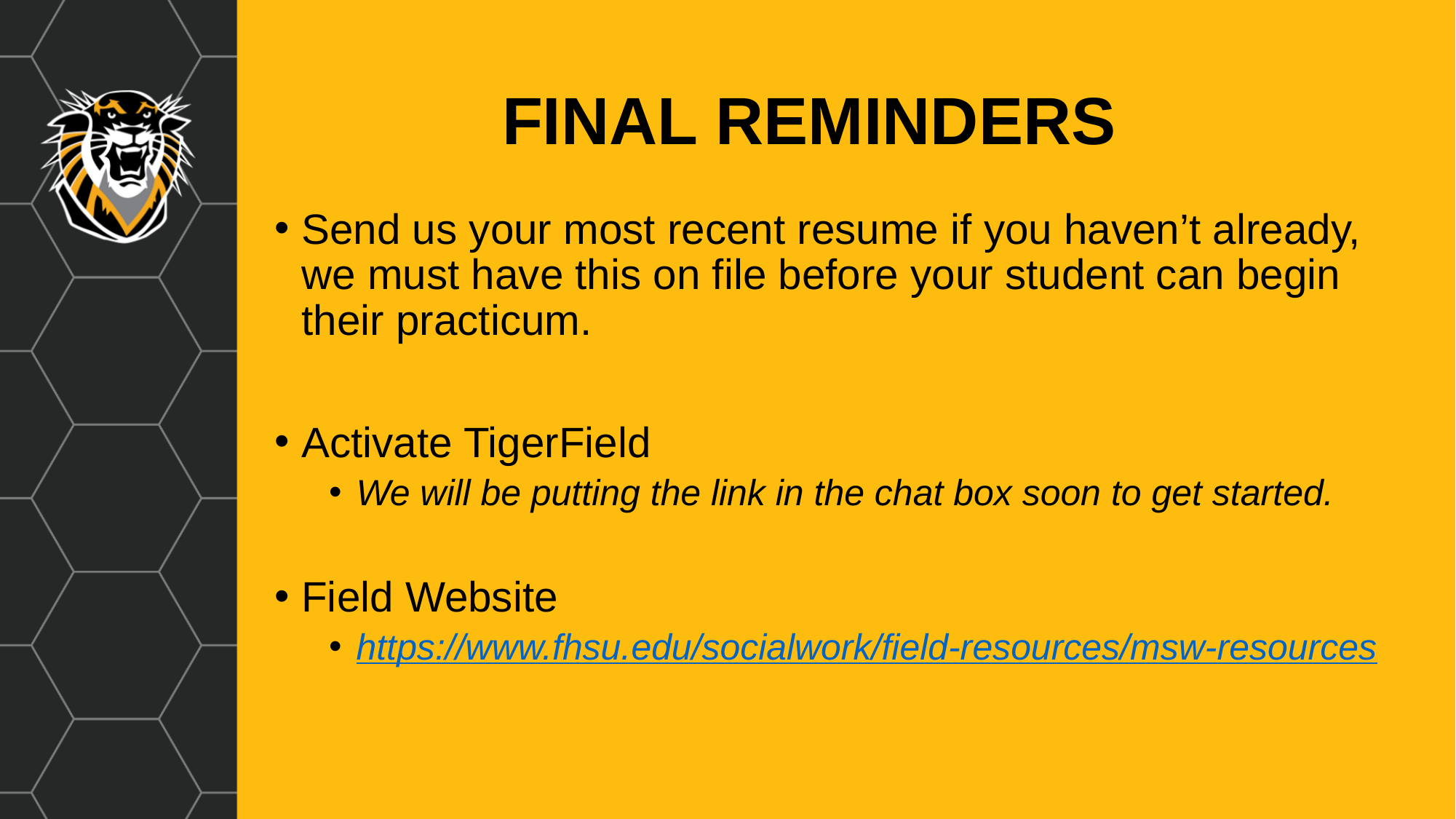

# FINAL REMINDERS
Send us your most recent resume if you haven’t already, we must have this on file before your student can begin their practicum.

Activate TigerField
We will be putting the link in the chat box soon to get started.

Field Website
https://www.fhsu.edu/socialwork/field-resources/msw-resources